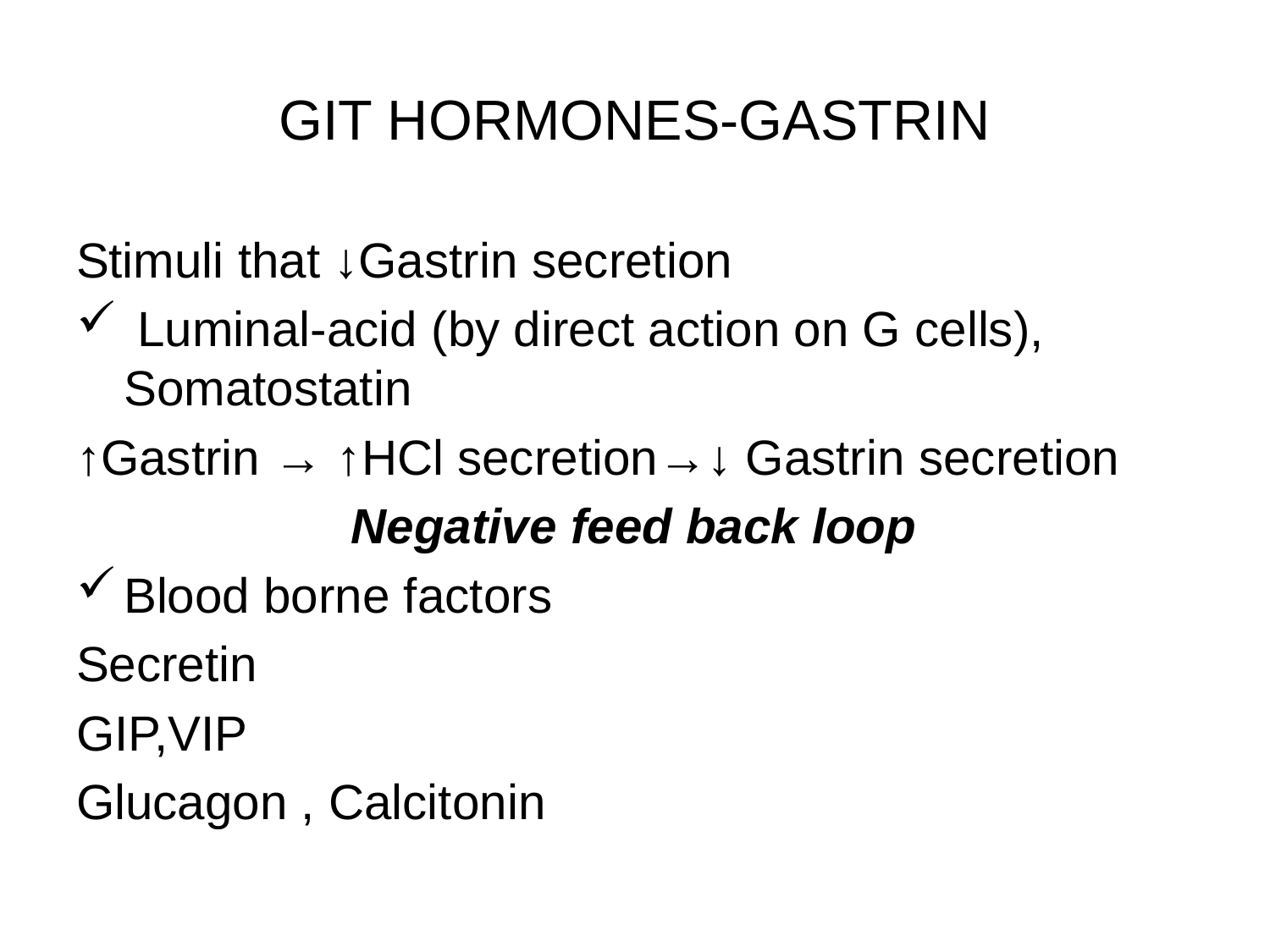

# GIT HORMONES-GASTRIN
Stimuli that ↓Gastrin secretion
 Luminal-acid (by direct action on G cells), Somatostatin
↑Gastrin → ↑HCl secretion→↓ Gastrin secretion
                    Negative feed back loop
Blood borne factors
Secretin
GIP,VIP
Glucagon , Calcitonin